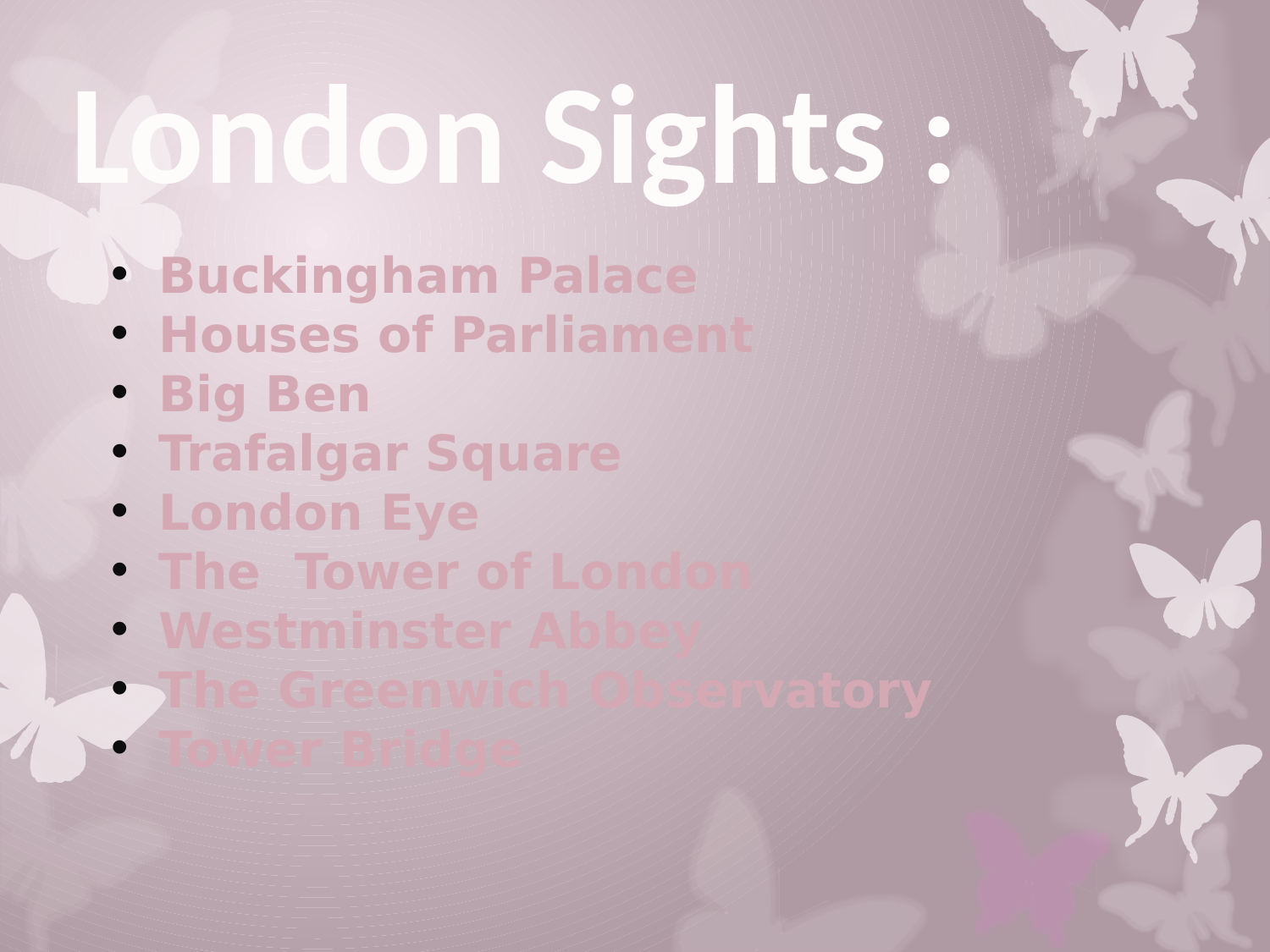

London Sights :

Buckingham Palace
Houses of Parliament
Big Ben
Trafalgar Square
London Eye
The  Tower of London
Westminster Abbey
The Greenwich Observatory
Tower Bridge